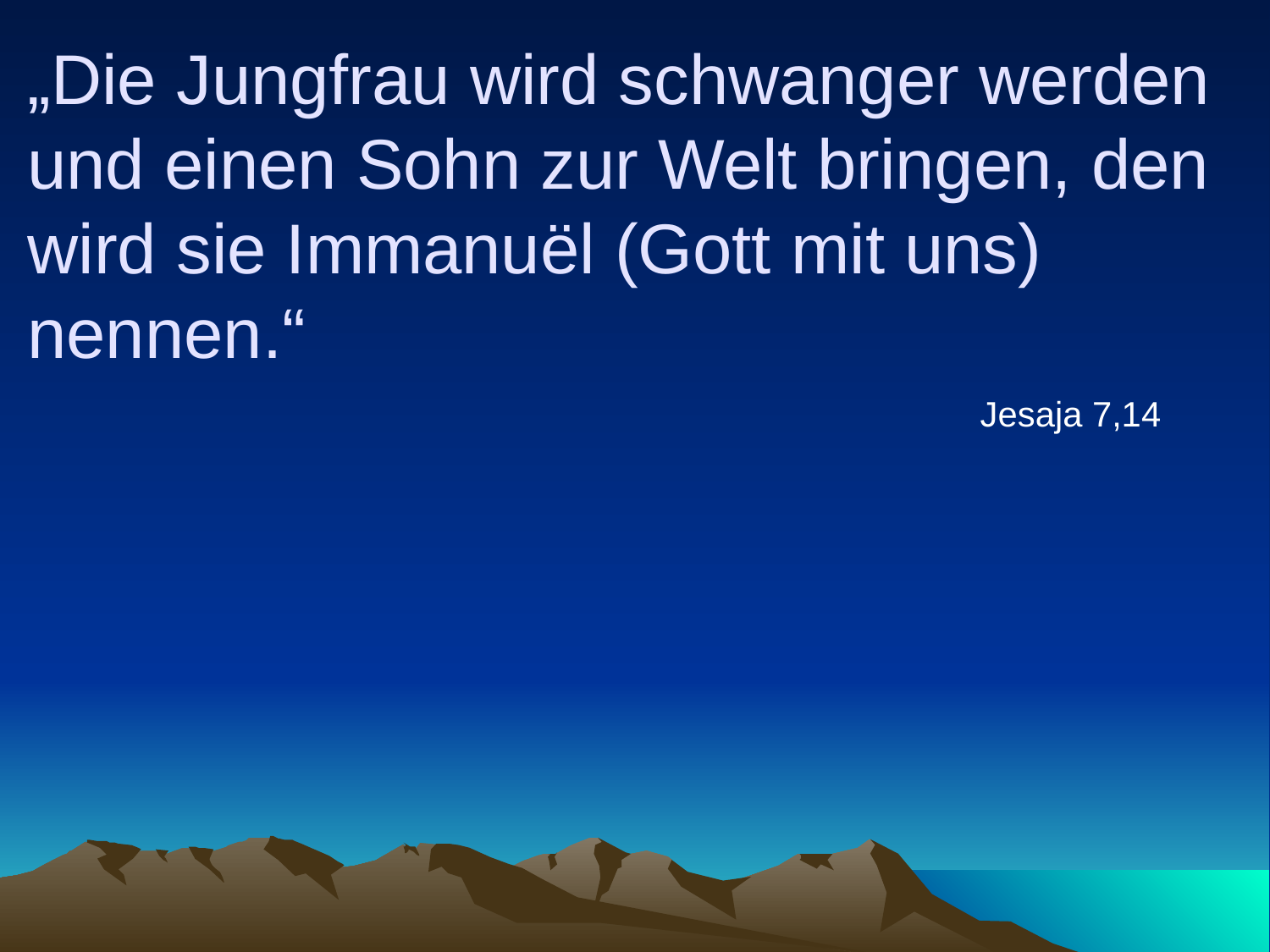

# „Die Jungfrau wird schwanger werden und einen Sohn zur Welt bringen, den wird sie Immanuël (Gott mit uns) nennen.“
Jesaja 7,14